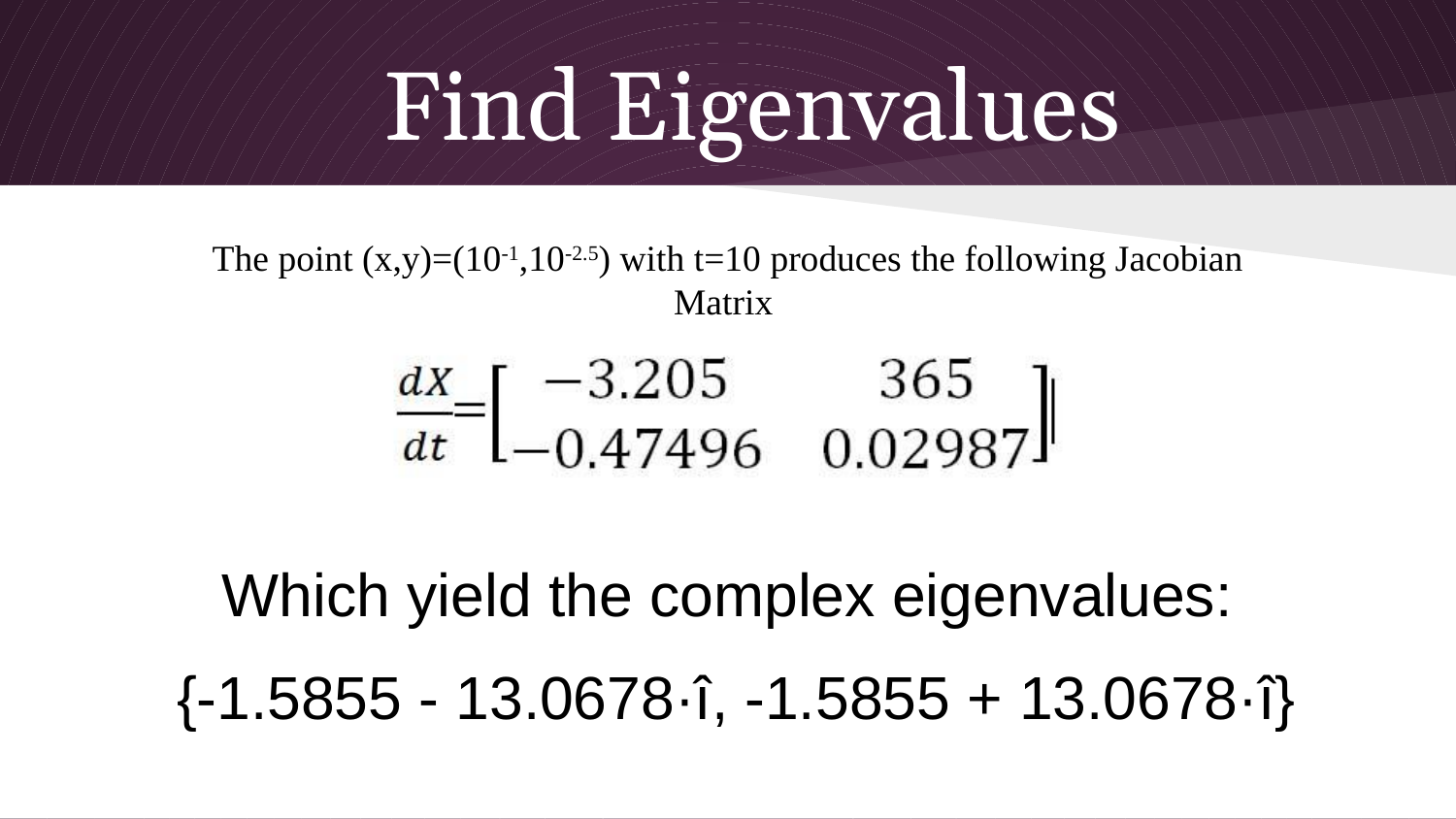

# Find Eigenvalues
The point (x,y)=(10-1,10-2.5) with t=10 produces the following Jacobian Matrix

Which yield the complex eigenvalues:
 {-1.5855 - 13.0678·î, -1.5855 + 13.0678·î}